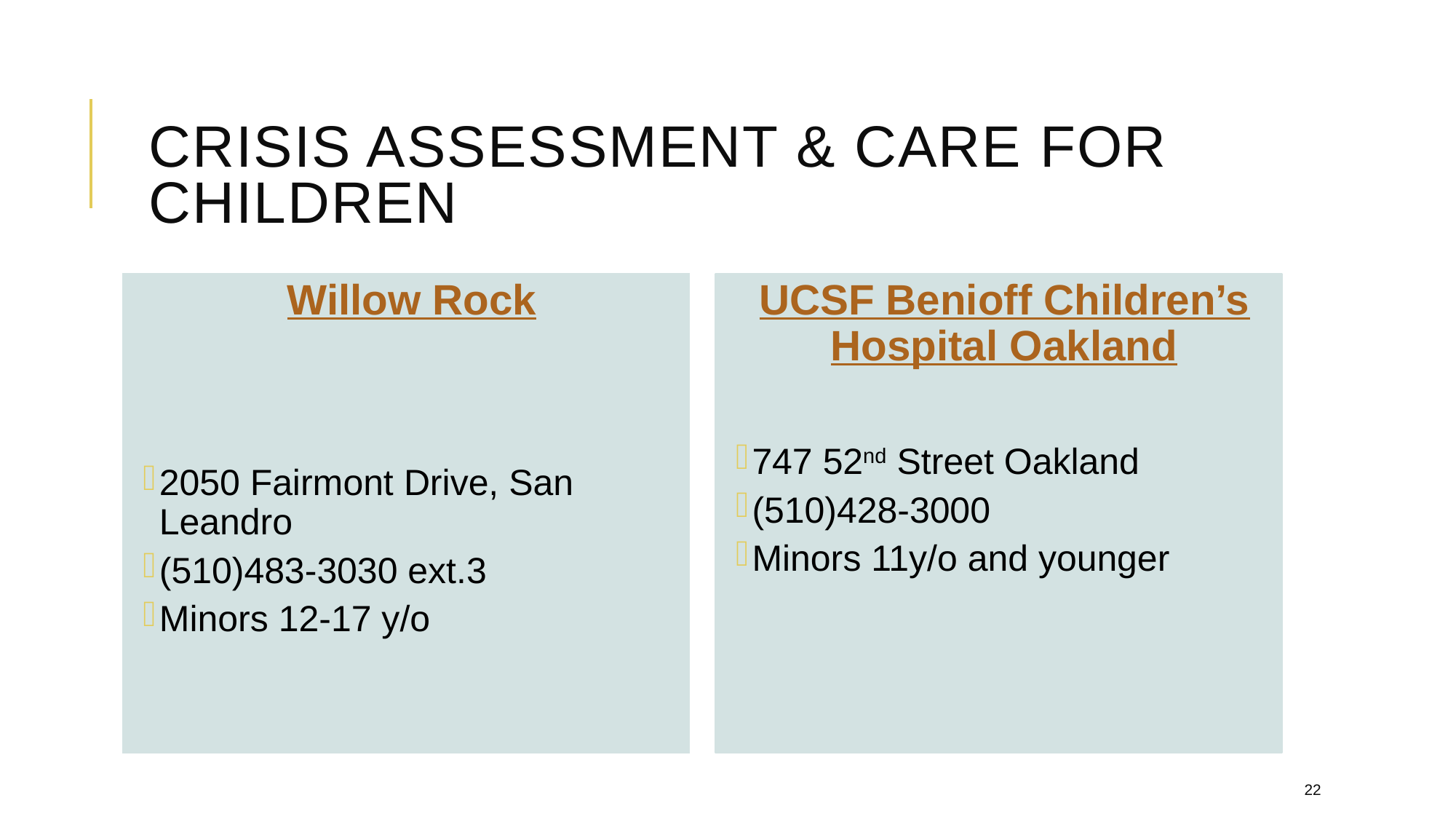

# Crisis Assessment & Care for Children
Willow Rock

2050 Fairmont Drive, San Leandro
(510)483-3030 ext.3
Minors 12-17 y/o
UCSF Benioff Children’s Hospital Oakland

747 52nd Street Oakland
(510)428-3000
Minors 11y/o and younger
22